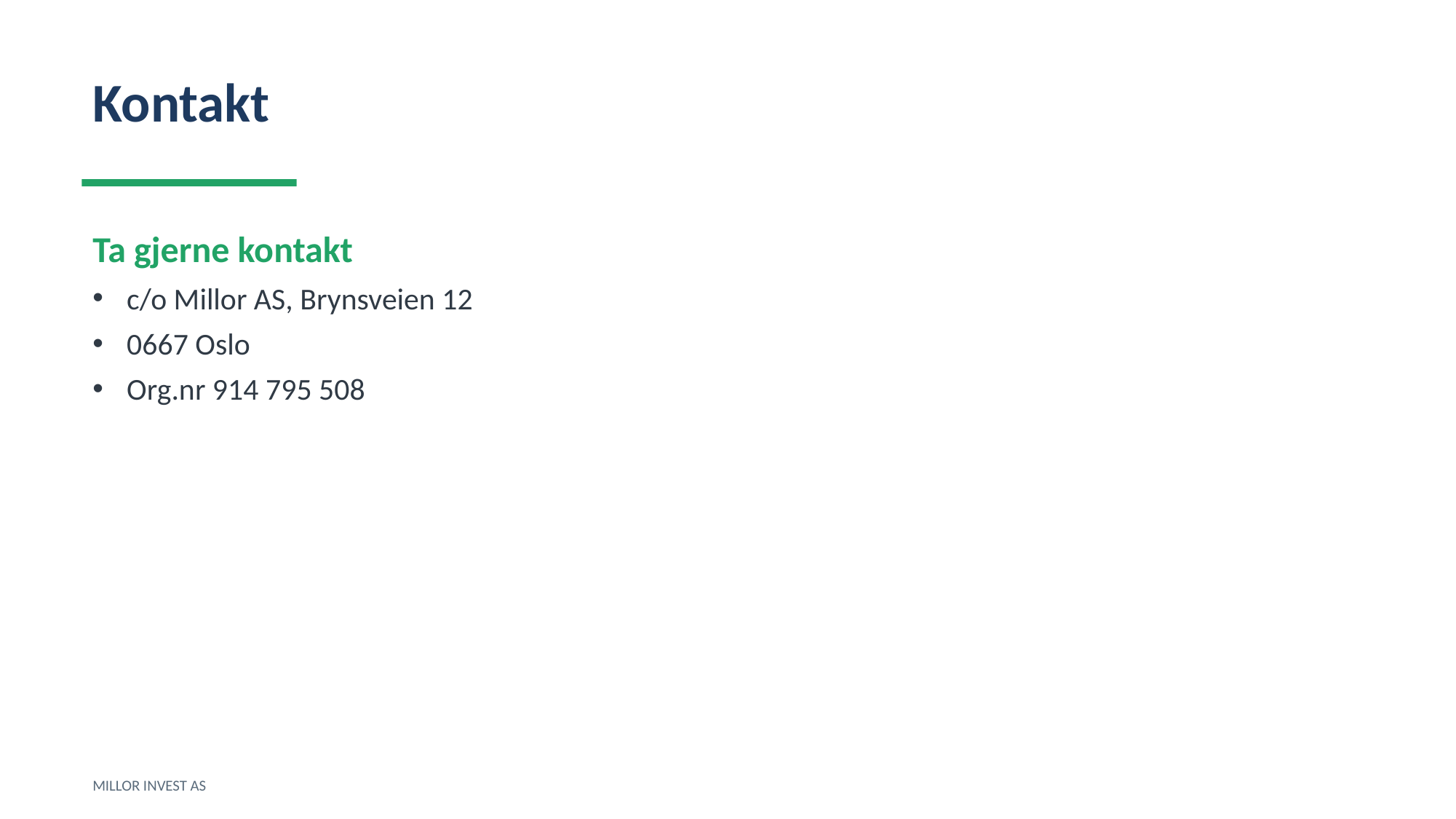

Kontakt

Ta gjerne kontakt
c/o Millor AS, Brynsveien 12
0667 Oslo
Org.nr 914 795 508
MILLOR INVEST AS